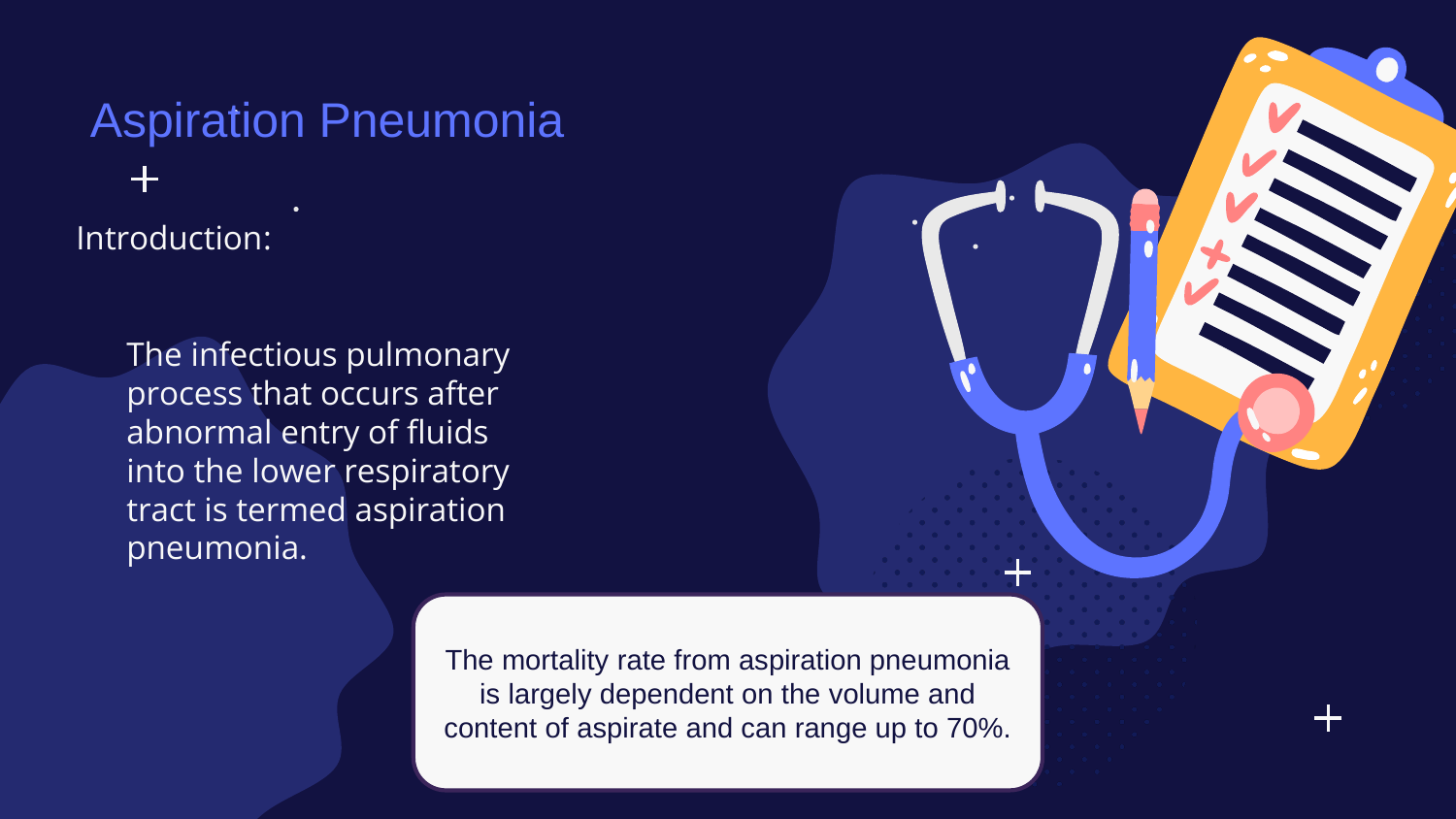

# Aspiration Pneumonia

Introduction:

The infectious pulmonary process that occurs after abnormal entry of fluids into the lower respiratory tract is termed aspiration pneumonia.
The mortality rate from aspiration pneumonia is largely dependent on the volume and content of aspirate and can range up to 70%.